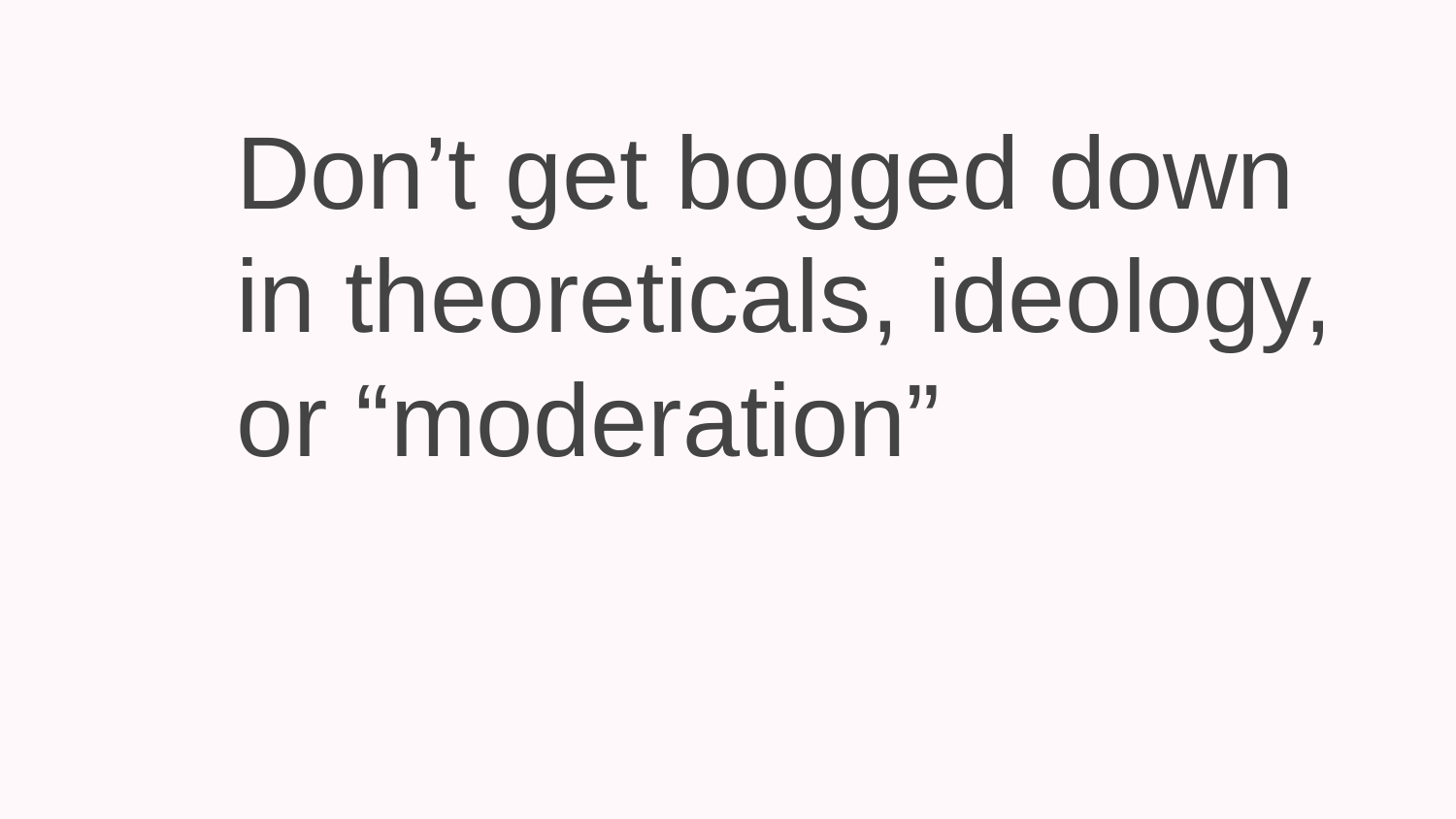

# Don’t get bogged down in theoreticals, ideology, or “moderation”